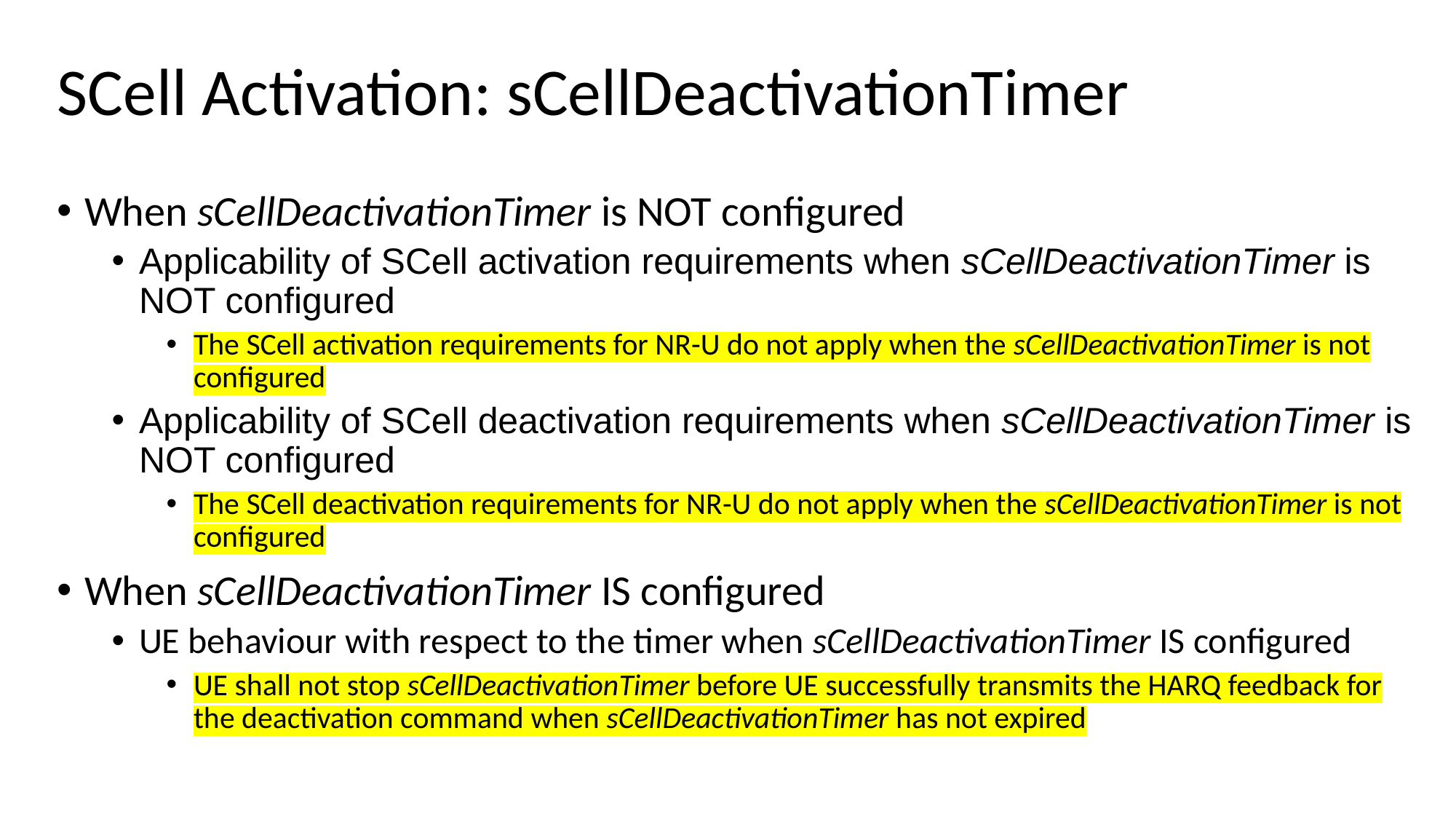

# SCell Activation: sCellDeactivationTimer
When sCellDeactivationTimer is NOT configured
Applicability of SCell activation requirements when sCellDeactivationTimer is NOT configured
The SCell activation requirements for NR-U do not apply when the sCellDeactivationTimer is not configured
Applicability of SCell deactivation requirements when sCellDeactivationTimer is NOT configured
The SCell deactivation requirements for NR-U do not apply when the sCellDeactivationTimer is not configured
When sCellDeactivationTimer IS configured
UE behaviour with respect to the timer when sCellDeactivationTimer IS configured
UE shall not stop sCellDeactivationTimer before UE successfully transmits the HARQ feedback for the deactivation command when sCellDeactivationTimer has not expired